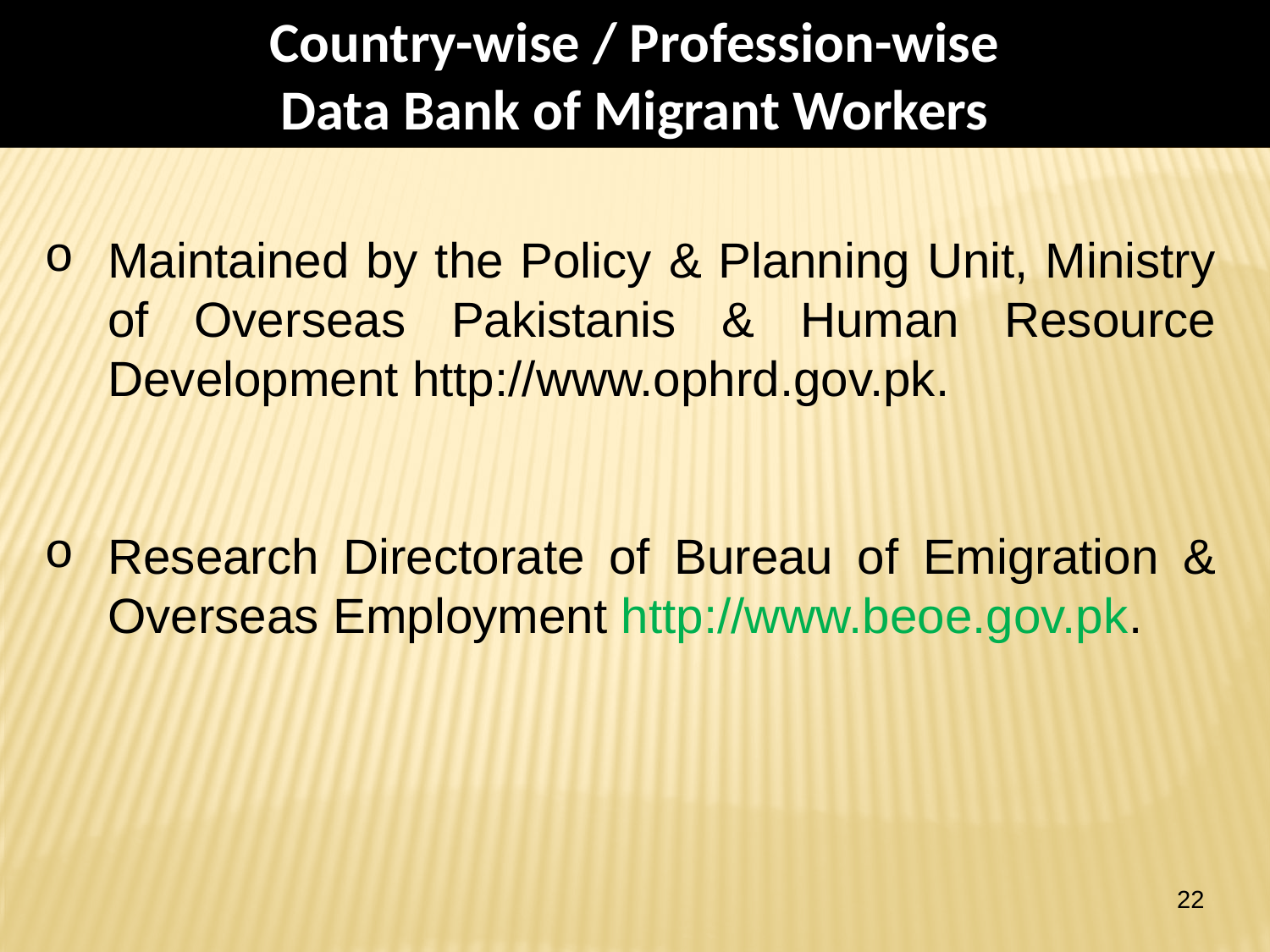

Country-wise / Profession-wise
Data Bank of Migrant Workers
Maintained by the Policy & Planning Unit, Ministry of Overseas Pakistanis & Human Resource Development http://www.ophrd.gov.pk.

Research Directorate of Bureau of Emigration & Overseas Employment http://www.beoe.gov.pk.
22